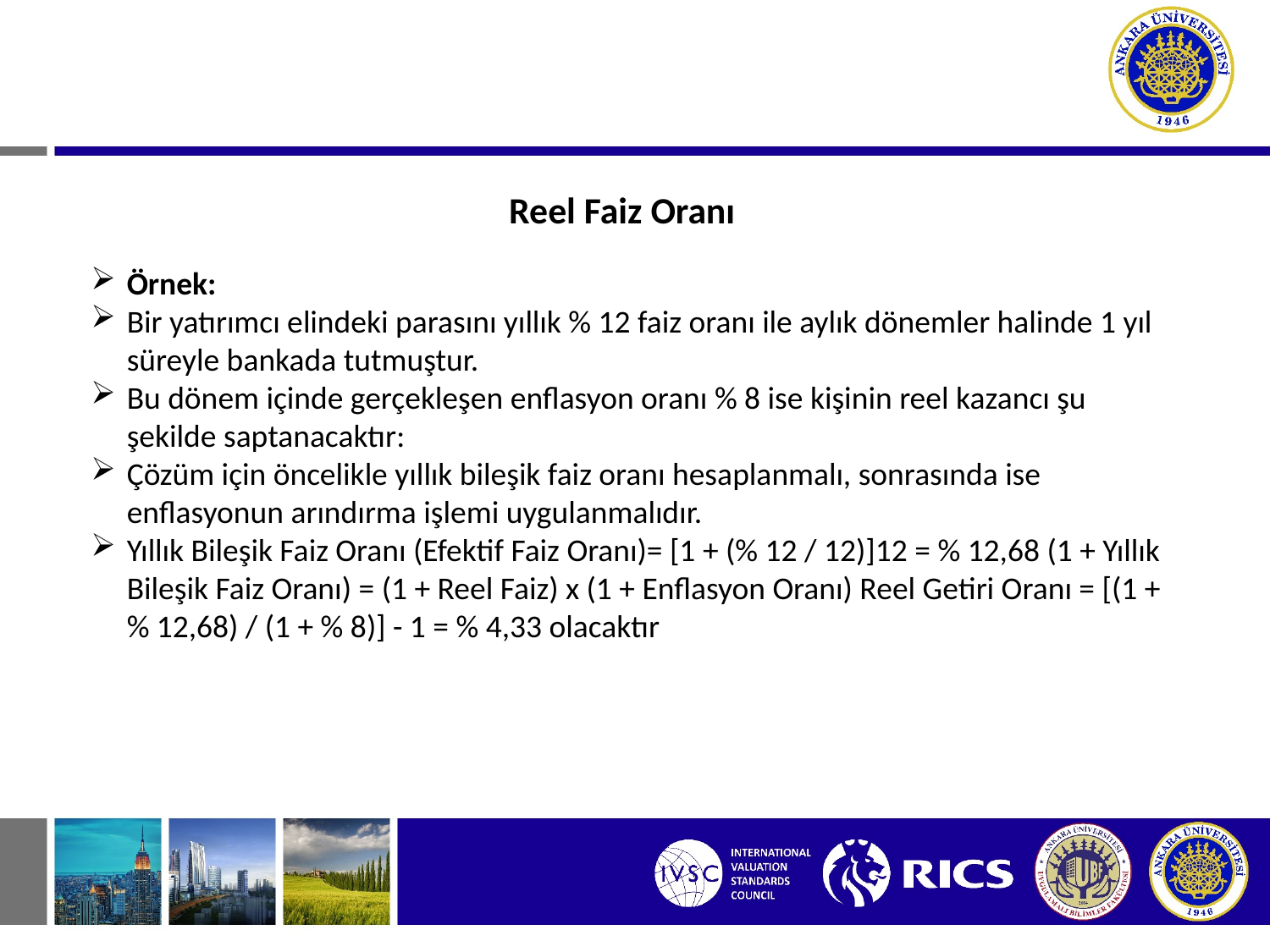

Reel Faiz Oranı
Örnek:
Bir yatırımcı elindeki parasını yıllık % 12 faiz oranı ile aylık dönemler halinde 1 yıl süreyle bankada tutmuştur.
Bu dönem içinde gerçekleşen enflasyon oranı % 8 ise kişinin reel kazancı şu şekilde saptanacaktır:
Çözüm için öncelikle yıllık bileşik faiz oranı hesaplanmalı, sonrasında ise enflasyonun arındırma işlemi uygulanmalıdır.
Yıllık Bileşik Faiz Oranı (Efektif Faiz Oranı)= [1 + (% 12 / 12)]12 = % 12,68 (1 + Yıllık Bileşik Faiz Oranı) = (1 + Reel Faiz) x (1 + Enflasyon Oranı) Reel Getiri Oranı = [(1 + % 12,68) / (1 + % 8)] - 1 = % 4,33 olacaktır